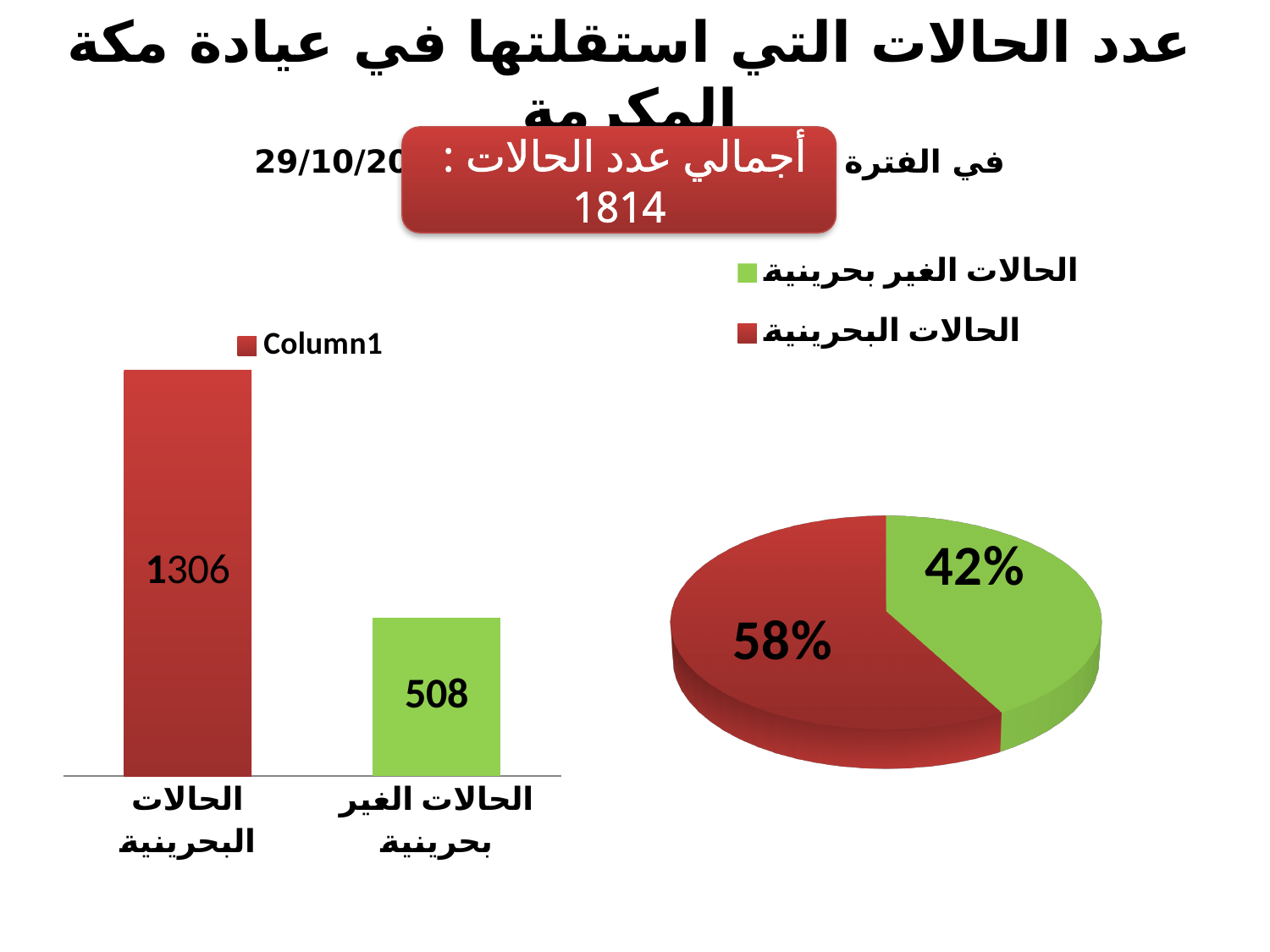

عدد الحالات التي استقلتها في عيادة مكة المكرمة
في الفترة من  13/10/2012 إلى    29/10/2012

أجمالي عدد الحالات :  1814

[unsupported chart]

### Chart

| Category | Column1 |
|---|---|
| الحالات البحرينية | 1306.0 |
| الحالات الغير بحرينية | 508.0 |